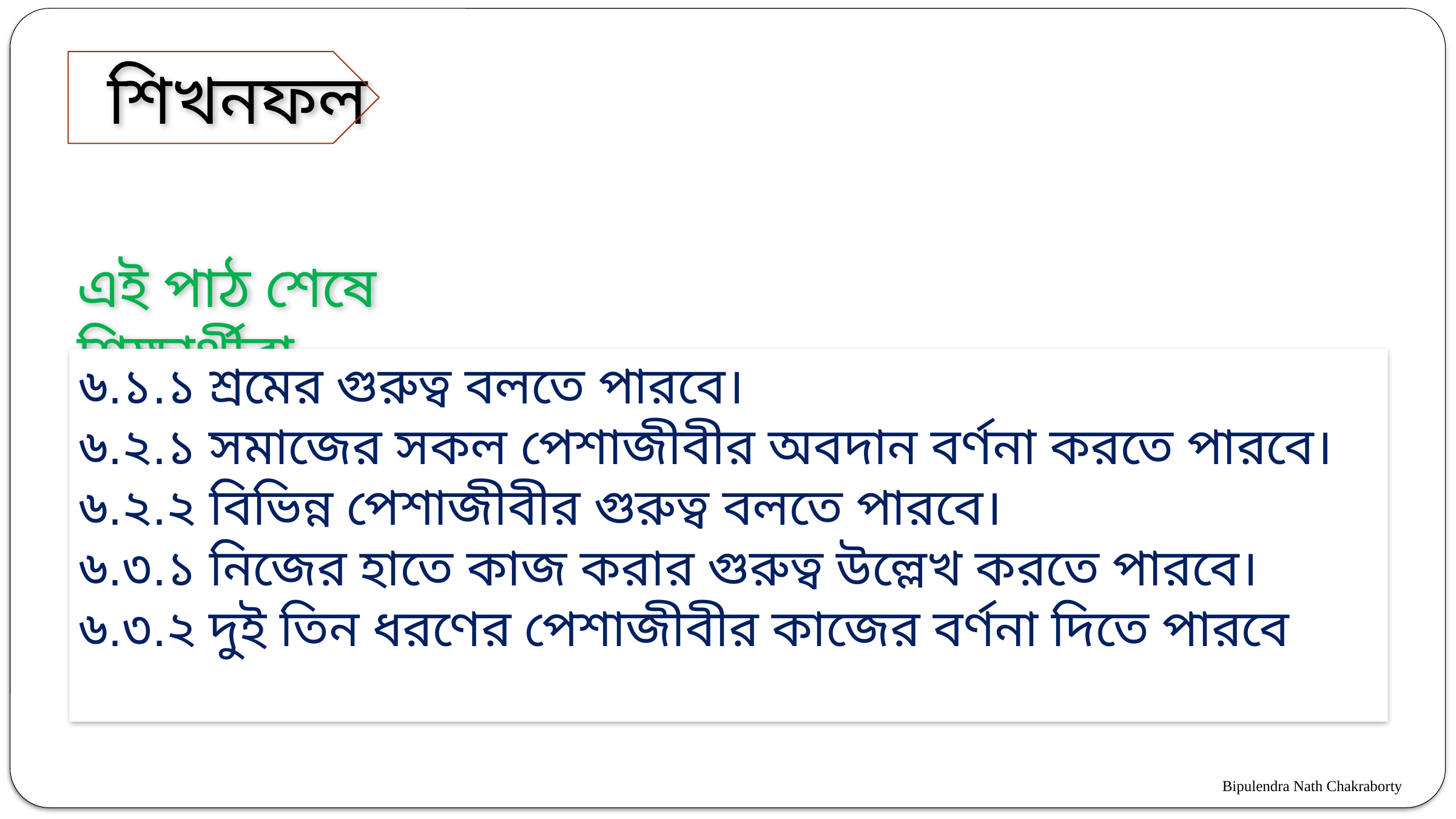

শিখনফল
এই পাঠ শেষে শিক্ষার্থীরা . . .
৬.১.১ শ্রমের গুরুত্ব বলতে পারবে।
৬.২.১ সমাজের সকল পেশাজীবীর অবদান বর্ণনা করতে পারবে।
৬.২.২ বিভিন্ন পেশাজীবীর গুরুত্ব বলতে পারবে।
৬.৩.১ নিজের হাতে কাজ করার গুরুত্ব উল্লেখ করতে পারবে।
৬.৩.২ দুই তিন ধরণের পেশাজীবীর কাজের বর্ণনা দিতে পারবে

Bipulendra Nath Chakraborty